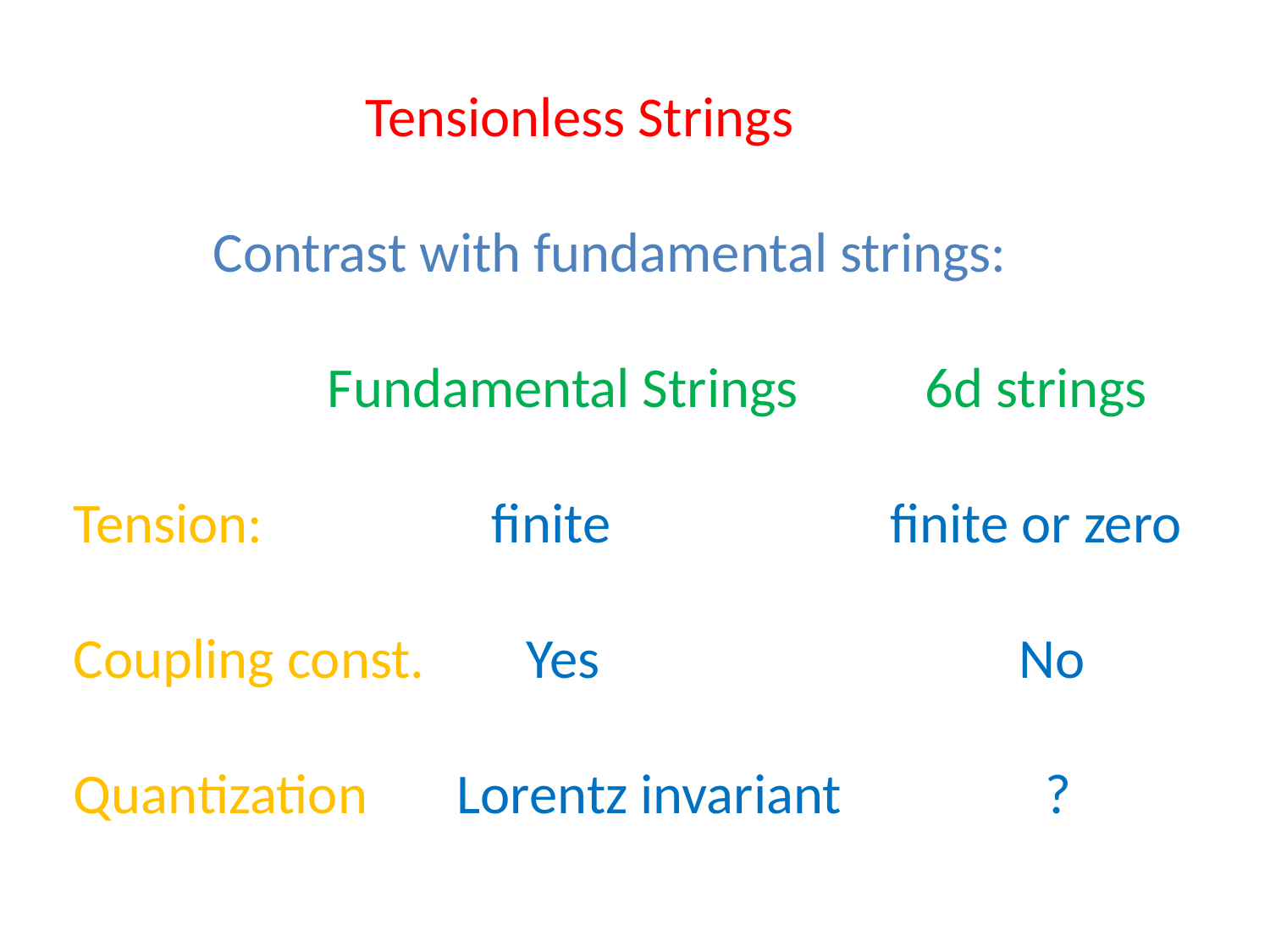

Tensionless Strings

           Contrast with fundamental strings:

                    Fundamental Strings          6d strings

Tension:                  finite                      finite or zero

Coupling const.        Yes                                 No

Quantization       Lorentz invariant                ?